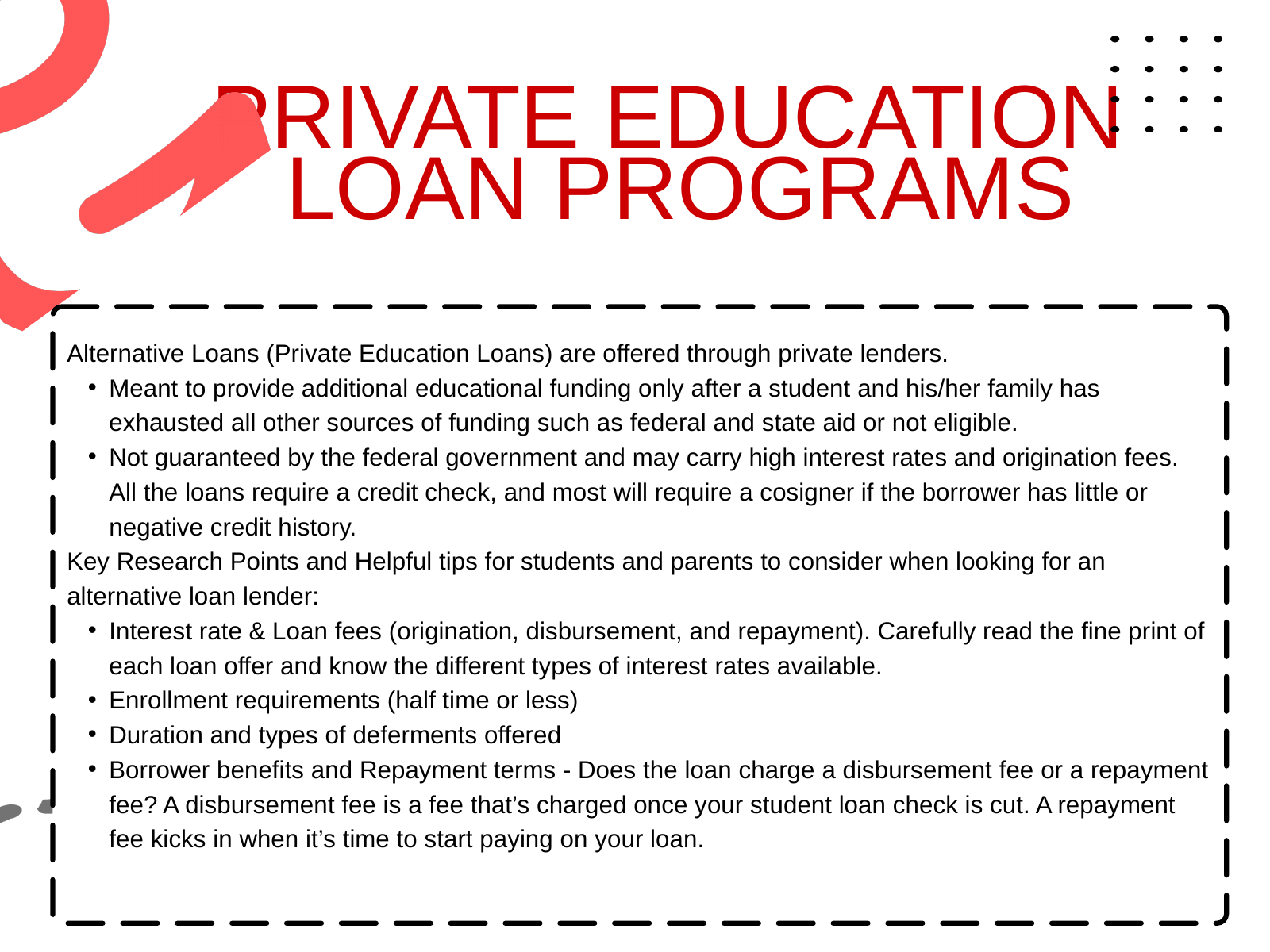

PRIVATE EDUCATION
LOAN PROGRAMS

Alternative Loans (Private Education Loans) are offered through private lenders.
Meant to provide additional educational funding only after a student and his/her family has exhausted all other sources of funding such as federal and state aid or not eligible.
Not guaranteed by the federal government and may carry high interest rates and origination fees. All the loans require a credit check, and most will require a cosigner if the borrower has little or negative credit history.
Key Research Points and Helpful tips for students and parents to consider when looking for an alternative loan lender:
Interest rate & Loan fees (origination, disbursement, and repayment). Carefully read the fine print of each loan offer and know the different types of interest rates available.
Enrollment requirements (half time or less)
Duration and types of deferments offered
Borrower benefits and Repayment terms - Does the loan charge a disbursement fee or a repayment fee? A disbursement fee is a fee that’s charged once your student loan check is cut. A repayment fee kicks in when it’s time to start paying on your loan.